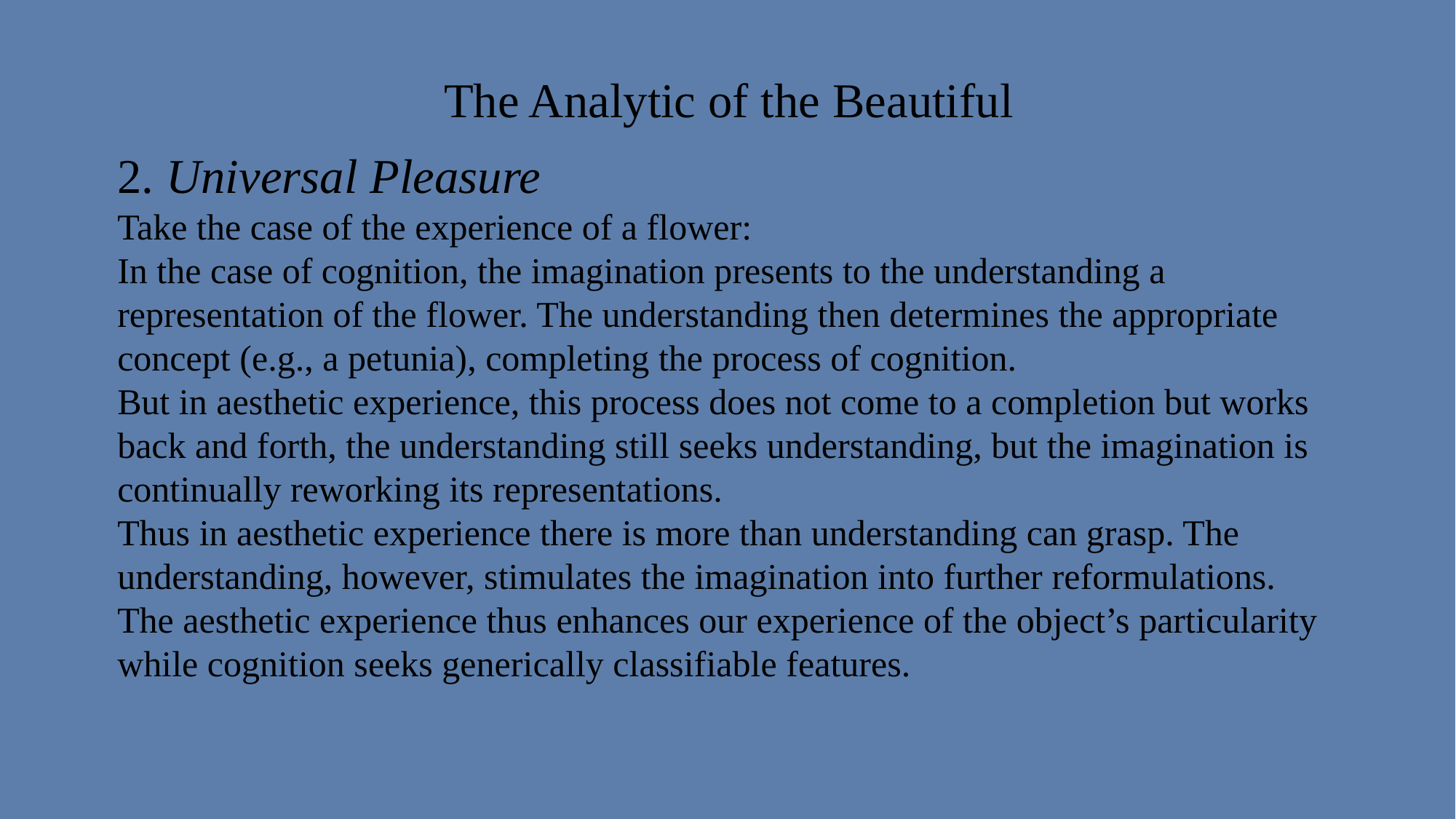

The Analytic of the Beautiful

2. Universal Pleasure
Take the case of the experience of a flower:
In the case of cognition, the imagination presents to the understanding a representation of the flower. The understanding then determines the appropriate concept (e.g., a petunia), completing the process of cognition.
But in aesthetic experience, this process does not come to a completion but works back and forth, the understanding still seeks understanding, but the imagination is continually reworking its representations.
Thus in aesthetic experience there is more than understanding can grasp. The understanding, however, stimulates the imagination into further reformulations.
The aesthetic experience thus enhances our experience of the object’s particularity while cognition seeks generically classifiable features.